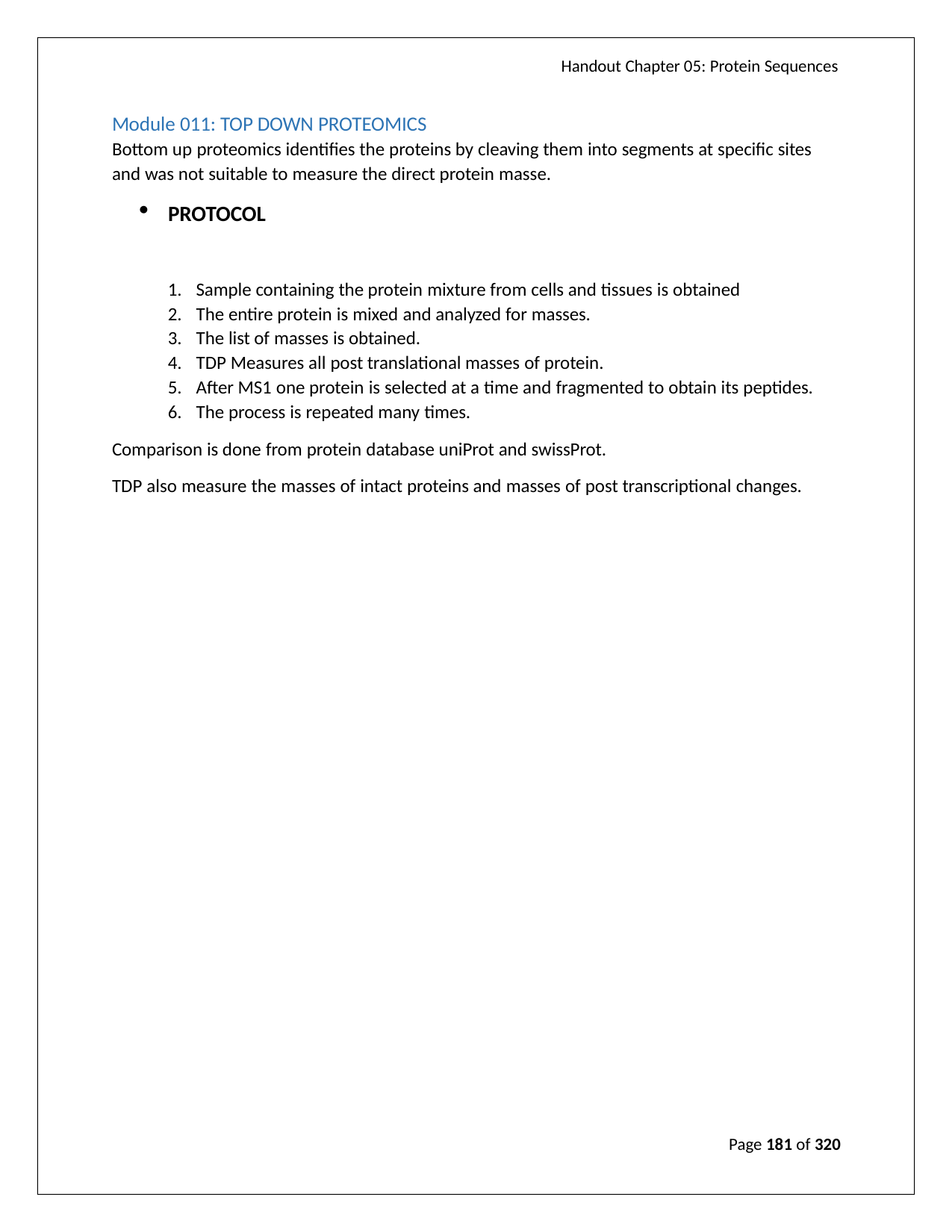

Handout Chapter 05: Protein Sequences

Module 011: TOP DOWN PROTEOMICS
Bottom up proteomics identifies the proteins by cleaving them into segments at specific sites  and was not suitable to measure the direct protein masse.
PROTOCOL

Sample containing the protein mixture from cells and tissues is obtained
The entire protein is mixed and analyzed for masses.
The list of masses is obtained.
TDP Measures all post translational masses of protein.
After MS1 one protein is selected at a time and fragmented to obtain its peptides.
The process is repeated many times.
Comparison is done from protein database uniProt and swissProt.
TDP also measure the masses of intact proteins and masses of post transcriptional changes.
Page 181 of 320